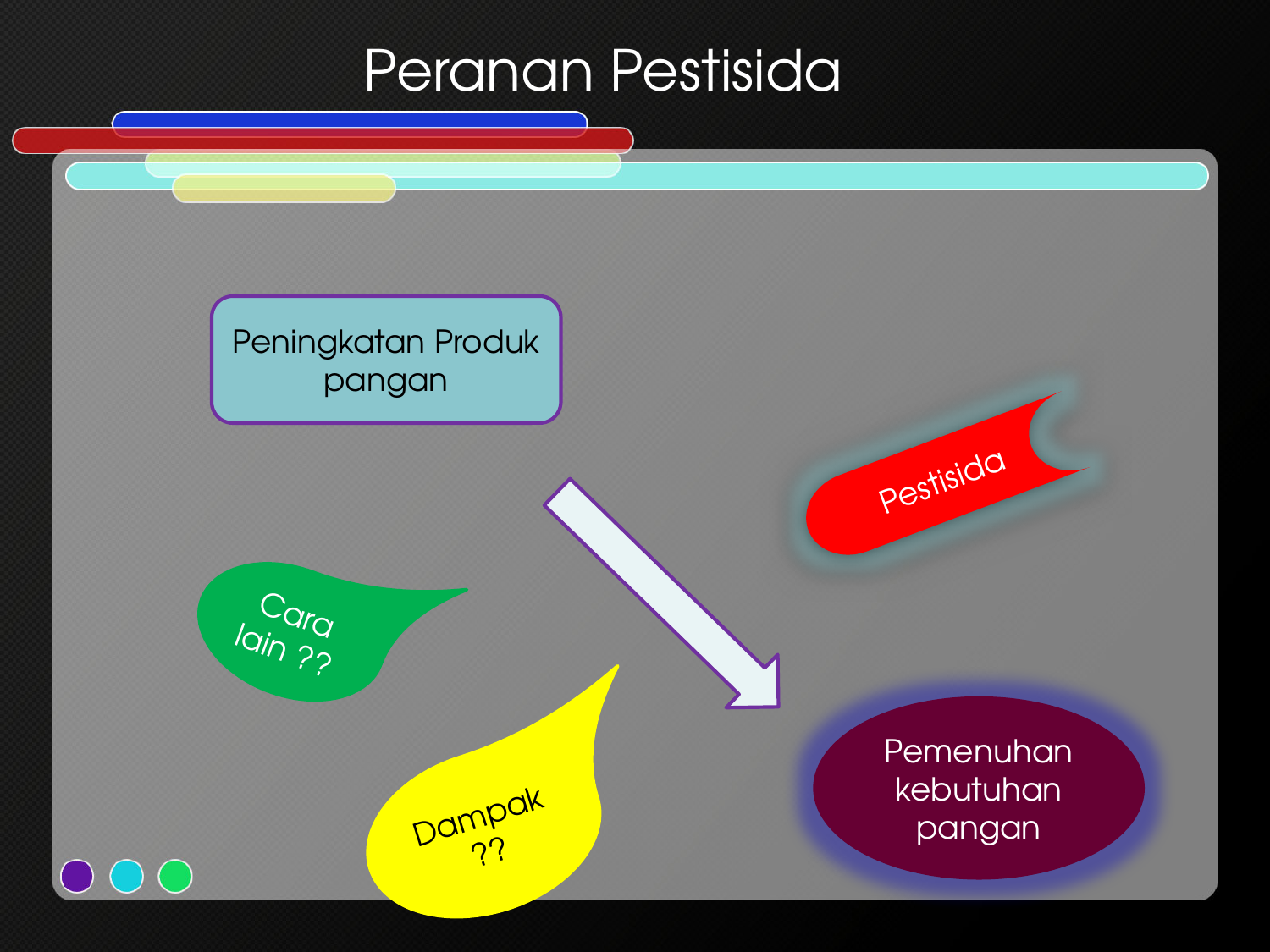

# Peranan Pestisida

Peningkatan Produk
pangan
Pestisida

Cara lain ??
Pemenuhan kebutuhan pangan
Dampak ??